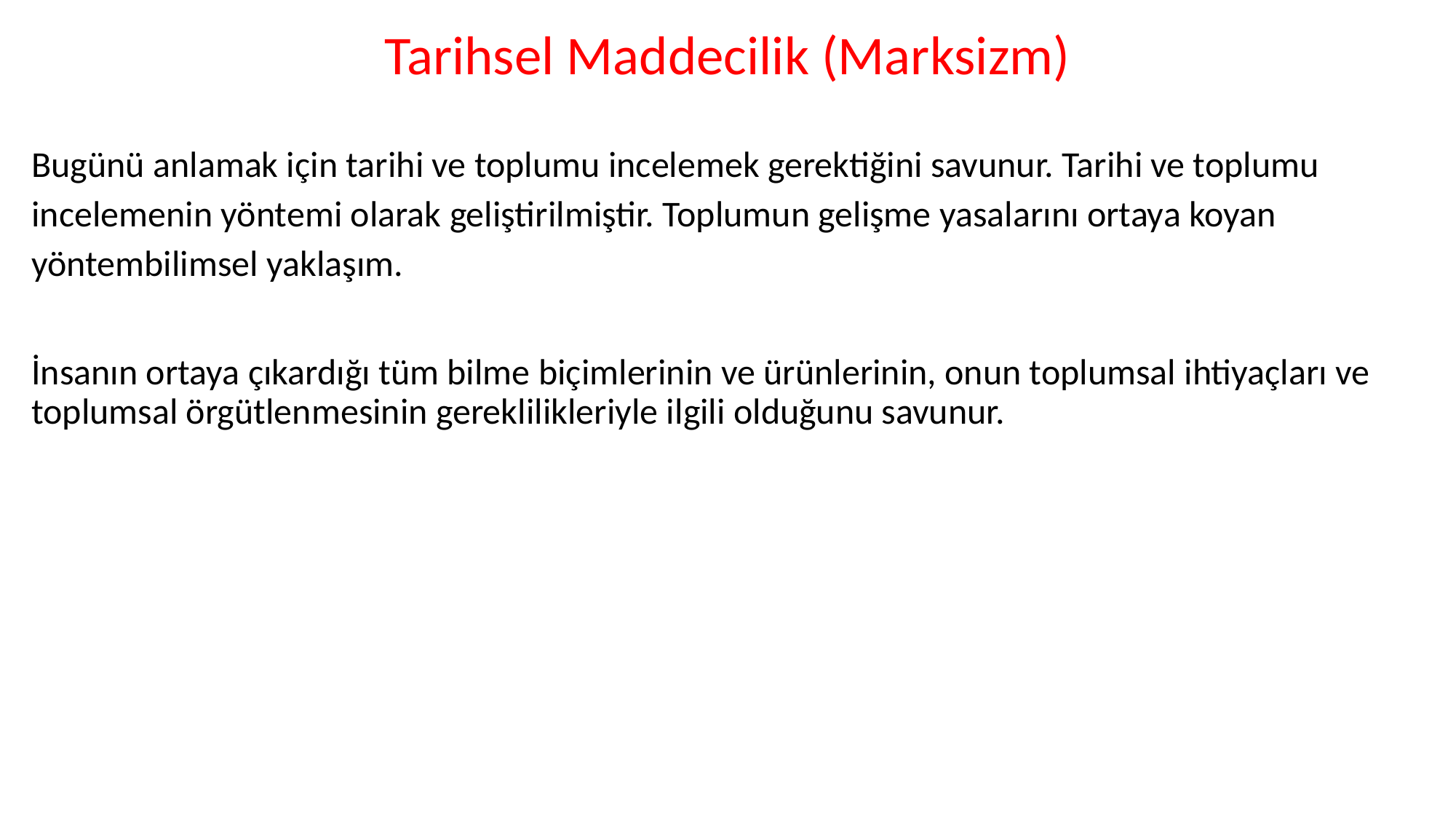

# Tarihsel Maddecilik (Marksizm)

Bugünü anlamak için tarihi ve toplumu incelemek gerektiğini savunur. Tarihi ve toplumu incelemenin yöntemi olarak geliştirilmiştir. Toplumun gelişme yasalarını ortaya koyan yöntembilimsel yaklaşım.

İnsanın ortaya çıkardığı tüm bilme biçimlerinin ve ürünlerinin, onun toplumsal ihtiyaçları ve toplumsal örgütlenmesinin gereklilikleriyle ilgili olduğunu savunur.